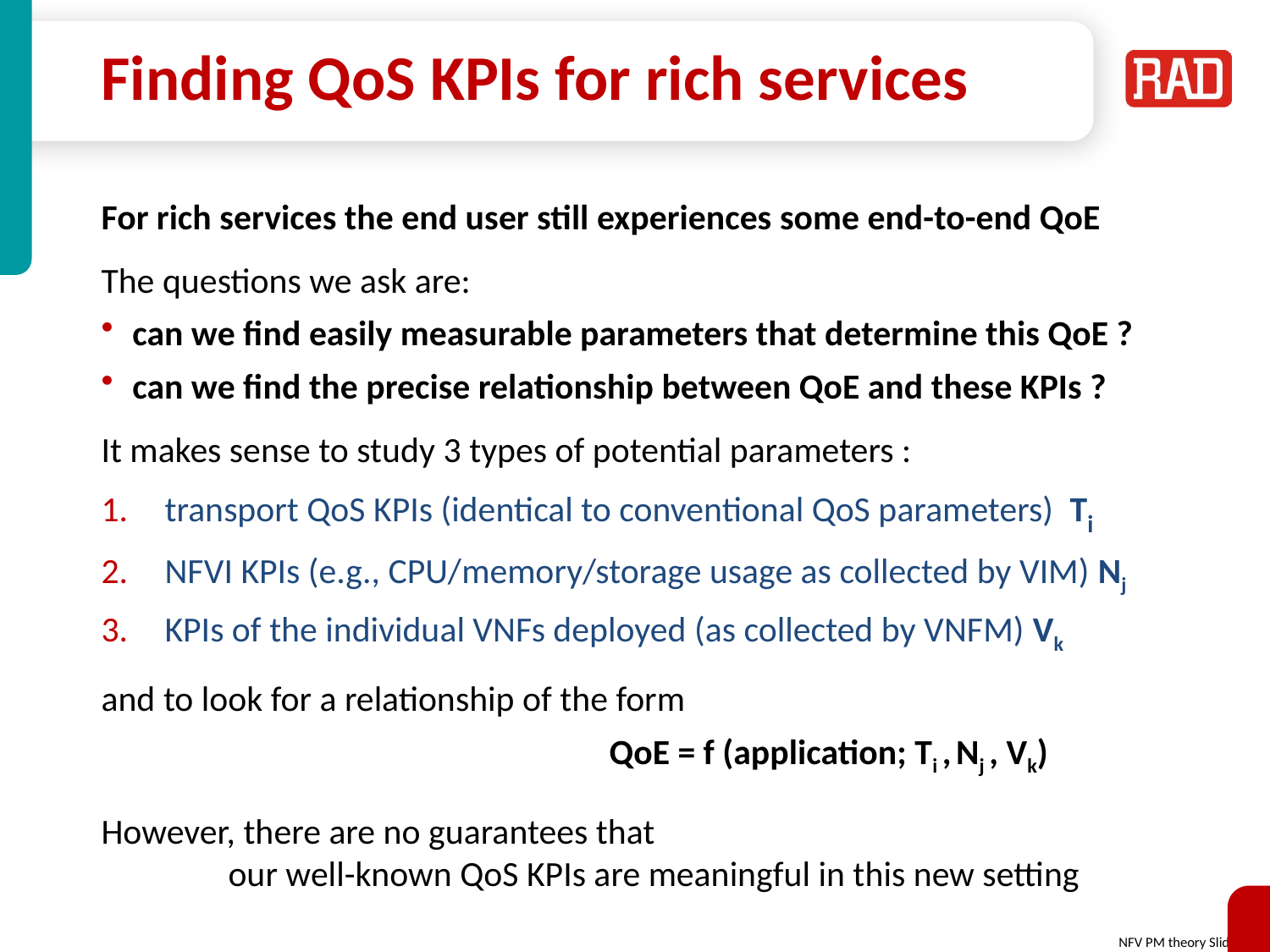

# Finding QoS KPIs for rich services
For rich services the end user still experiences some end-to-end QoE
The questions we ask are:
can we find easily measurable parameters that determine this QoE ?
can we find the precise relationship between QoE and these KPIs ?
It makes sense to study 3 types of potential parameters :
transport QoS KPIs (identical to conventional QoS parameters)  Ti
NFVI KPIs (e.g., CPU/memory/storage usage as collected by VIM) Nj
KPIs of the individual VNFs deployed (as collected by VNFM) Vk
and to look for a relationship of the form
				QoE = f (application; Ti , Nj , Vk)
However, there are no guarantees that
	our well-known QoS KPIs are meaningful in this new setting